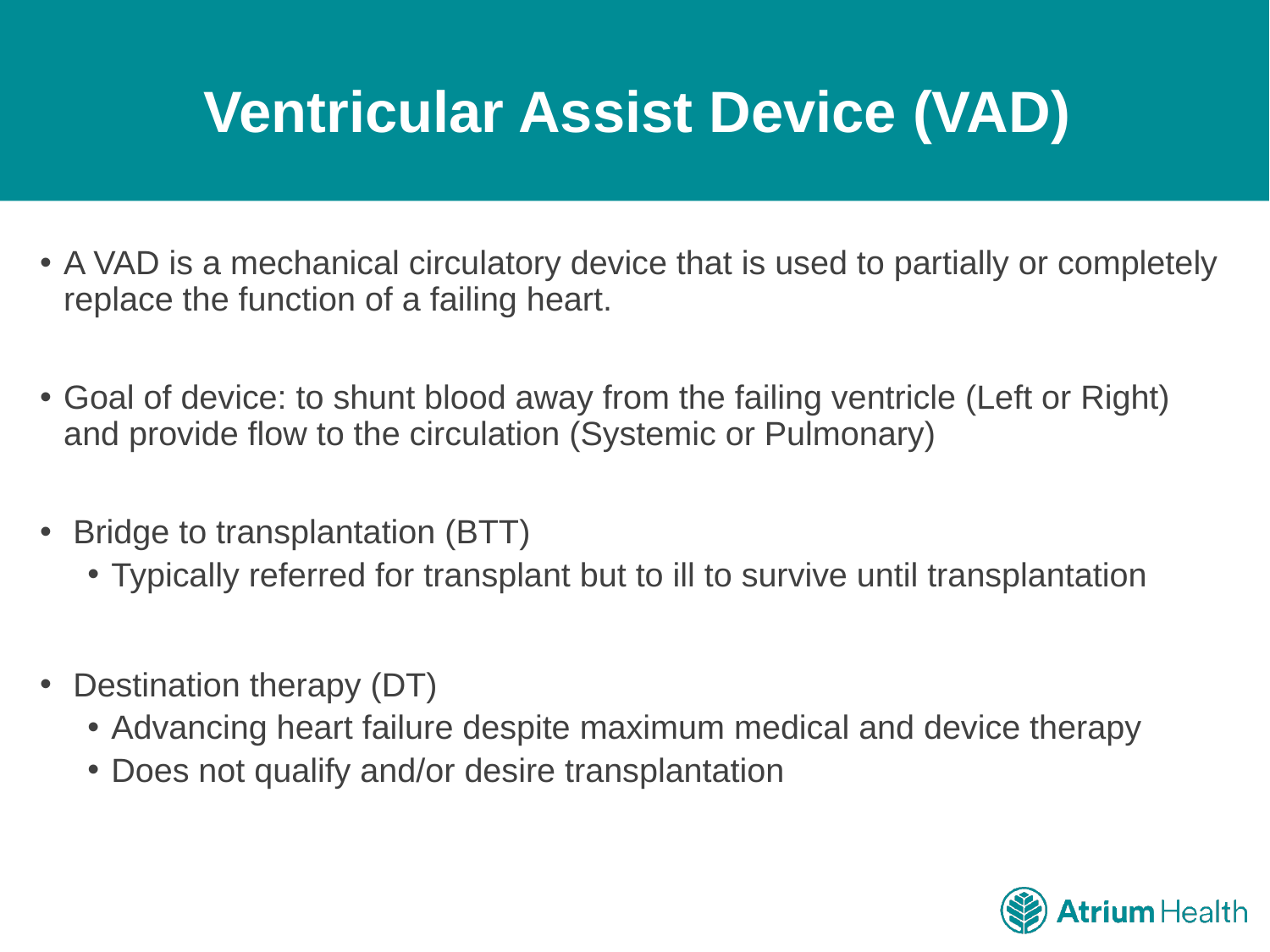

# Ventricular Assist Device (VAD)
A VAD is a mechanical circulatory device that is used to partially or completely replace the function of a failing heart.

Goal of device: to shunt blood away from the failing ventricle (Left or Right) and provide flow to the circulation (Systemic or Pulmonary)

 Bridge to transplantation (BTT)
Typically referred for transplant but to ill to survive until transplantation

 Destination therapy (DT)
Advancing heart failure despite maximum medical and device therapy
Does not qualify and/or desire transplantation